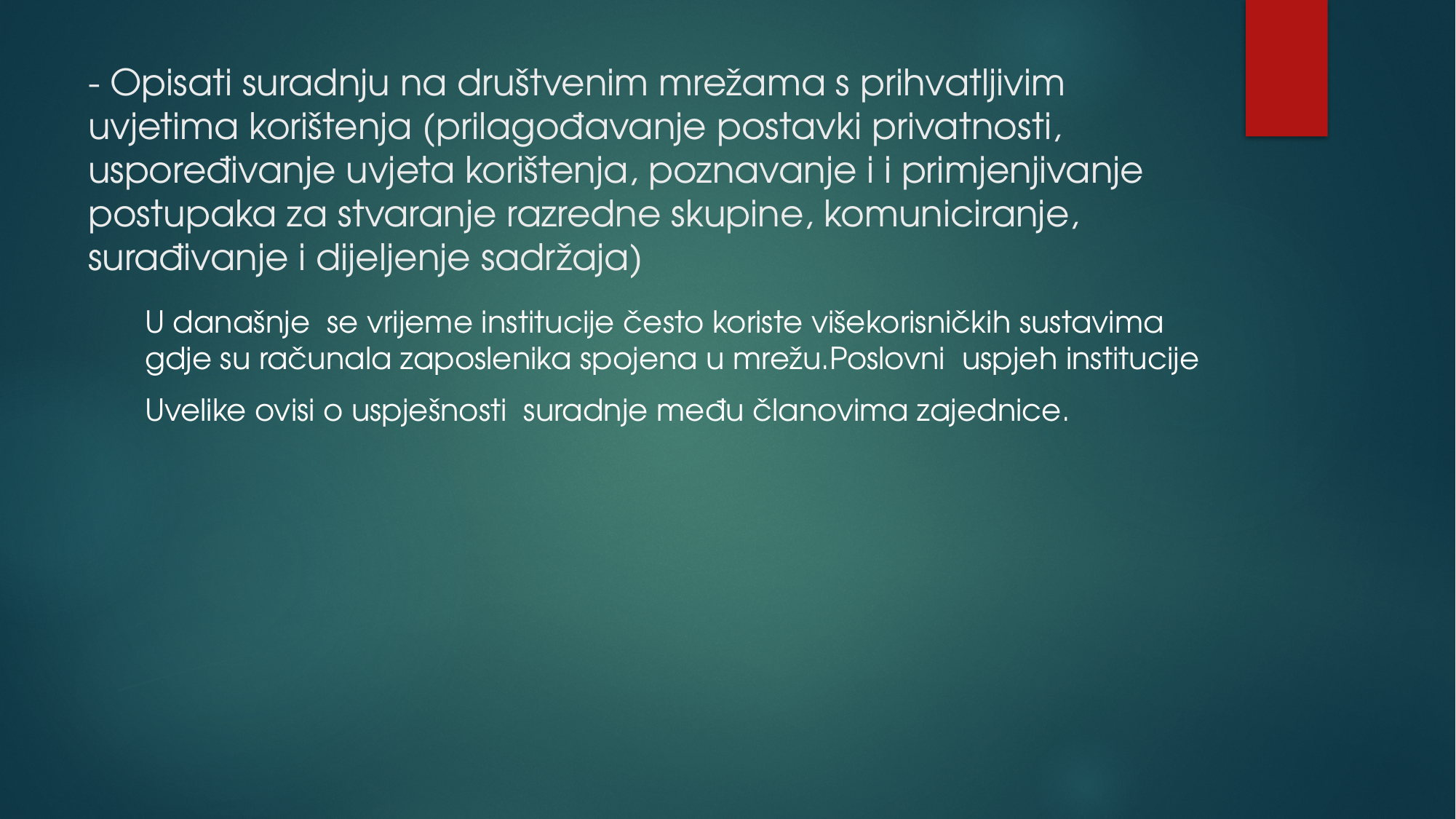

# - Opisati suradnju na društvenim mrežama s prihvatljivim uvjetima korištenja (prilagođavanje postavki privatnosti, uspoređivanje uvjeta korištenja, poznavanje i i primjenjivanje postupaka za stvaranje razredne skupine, komuniciranje, surađivanje i dijeljenje sadržaja)
U današnje  se vrijeme institucije često koriste višekorisničkih sustavima gdje su računala zaposlenika spojena u mrežu.Poslovni  uspjeh institucije
Uvelike ovisi o uspješnosti  suradnje među članovima zajednice.